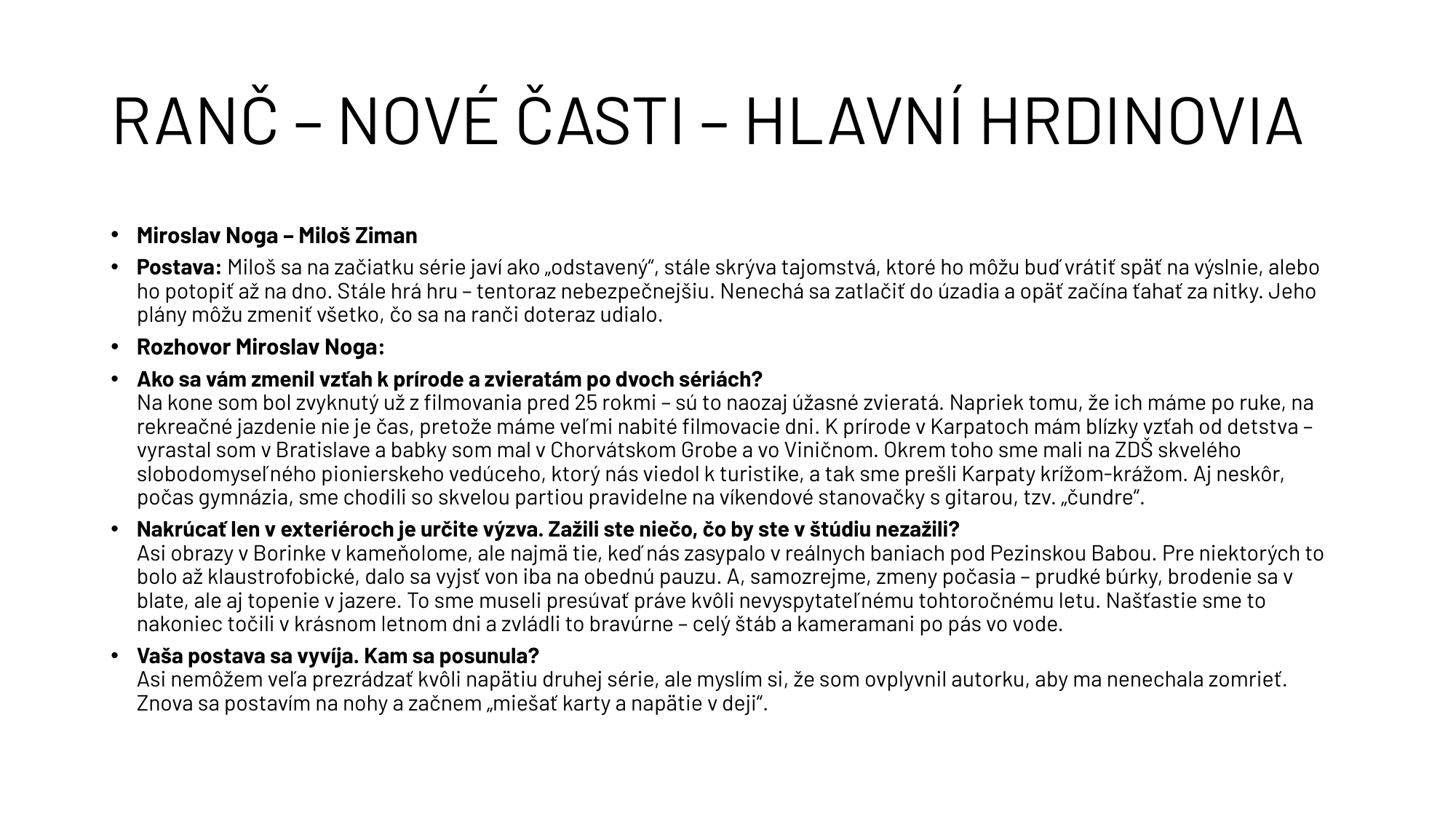

# RANČ – NOVÉ ČASTI – HLAVNÍ HRDINOVIA
Miroslav Noga – Miloš Ziman
Postava: Miloš sa na začiatku série javí ako „odstavený“, stále skrýva tajomstvá, ktoré ho môžu buď vrátiť späť na výslnie, alebo ho potopiť až na dno. Stále hrá hru – tentoraz nebezpečnejšiu. Nenechá sa zatlačiť do úzadia a opäť začína ťahať za nitky. Jeho plány môžu zmeniť všetko, čo sa na ranči doteraz udialo.
Rozhovor Miroslav Noga:
Ako sa vám zmenil vzťah k prírode a zvieratám po dvoch sériách?
Na kone som bol zvyknutý už z filmovania pred 25 rokmi – sú to naozaj úžasné zvieratá. Napriek tomu, že ich máme po ruke, na rekreačné jazdenie nie je čas, pretože máme veľmi nabité filmovacie dni. K prírode v Karpatoch mám blízky vzťah od detstva – vyrastal som v Bratislave a babky som mal v Chorvátskom Grobe a vo Viničnom. Okrem toho sme mali na ZDŠ skvelého slobodomyseľného pionierskeho vedúceho, ktorý nás viedol k turistike, a tak sme prešli Karpaty krížom-krážom. Aj neskôr, počas gymnázia, sme chodili so skvelou partiou pravidelne na víkendové stanovačky s gitarou, tzv. „čundre“.
Nakrúcať len v exteriéroch je určite výzva. Zažili ste niečo, čo by ste v štúdiu nezažili?
Asi obrazy v Borinke v kameňolome, ale najmä tie, keď nás zasypalo v reálnych baniach pod Pezinskou Babou. Pre niektorých to bolo až klaustrofobické, dalo sa vyjsť von iba na obednú pauzu. A, samozrejme, zmeny počasia – prudké búrky, brodenie sa v blate, ale aj topenie v jazere. To sme museli presúvať práve kvôli nevyspytateľnému tohtoročnému letu. Našťastie sme to nakoniec točili v krásnom letnom dni a zvládli to bravúrne – celý štáb a kameramani po pás vo vode.
Vaša postava sa vyvíja. Kam sa posunula?
Asi nemôžem veľa prezrádzať kvôli napätiu druhej série, ale myslím si, že som ovplyvnil autorku, aby ma nenechala zomrieť. Znova sa postavím na nohy a začnem „miešať karty a napätie v deji“.